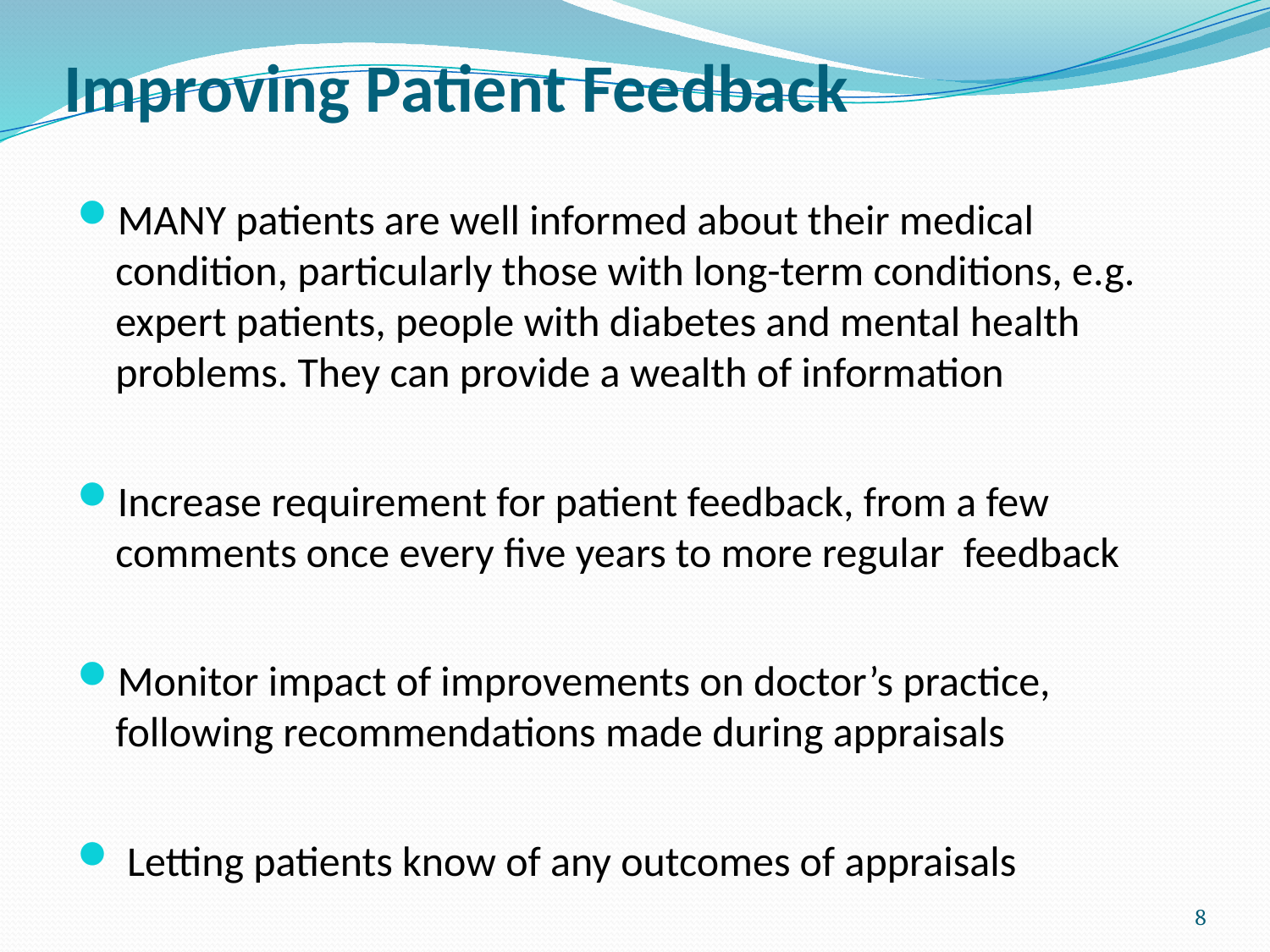

# Improving Patient Feedback

MANY patients are well informed about their medical condition, particularly those with long-term conditions, e.g. expert patients, people with diabetes and mental health problems. They can provide a wealth of information

Increase requirement for patient feedback, from a few comments once every five years to more regular  feedback

Monitor impact of improvements on doctor’s practice, following recommendations made during appraisals

 Letting patients know of any outcomes of appraisals
8